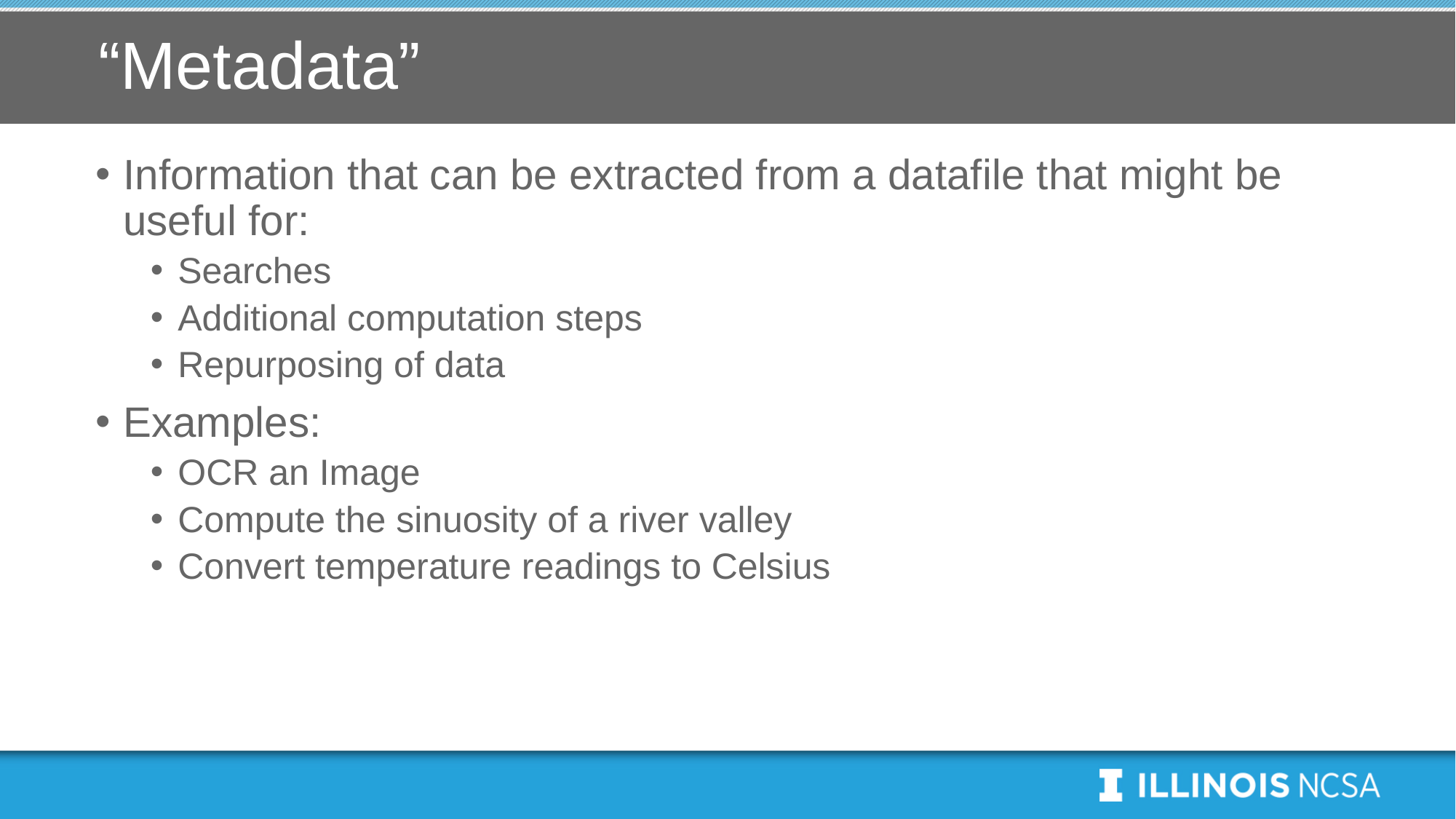

# “Metadata”
Information that can be extracted from a datafile that might be useful for:
Searches
Additional computation steps
Repurposing of data
Examples:
OCR an Image
Compute the sinuosity of a river valley
Convert temperature readings to Celsius